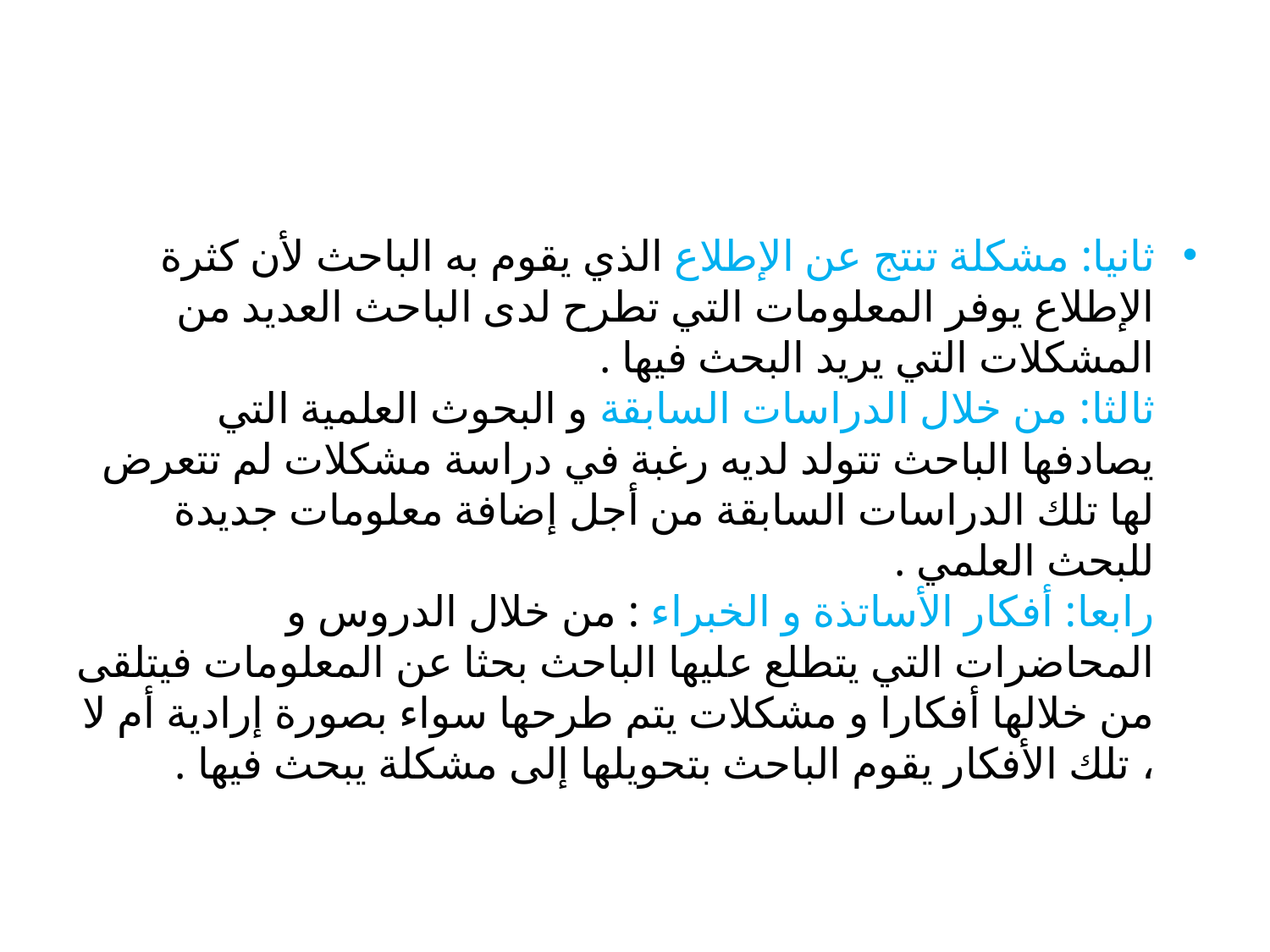

#
ثانيا: مشكلة تنتج عن الإطلاع الذي يقوم به الباحث لأن كثرة الإطلاع يوفر المعلومات التي تطرح لدى الباحث العديد من المشكلات التي يريد البحث فيها .
ثالثا: من خلال الدراسات السابقة و البحوث العلمية التي يصادفها الباحث تتولد لديه رغبة في دراسة مشكلات لم تتعرض لها تلك الدراسات السابقة من أجل إضافة معلومات جديدة للبحث العلمي .
رابعا: أفكار الأساتذة و الخبراء : من خلال الدروس و المحاضرات التي يتطلع عليها الباحث بحثا عن المعلومات فيتلقى من خلالها أفكارا و مشكلات يتم طرحها سواء بصورة إرادية أم لا ، تلك الأفكار يقوم الباحث بتحويلها إلى مشكلة يبحث فيها .